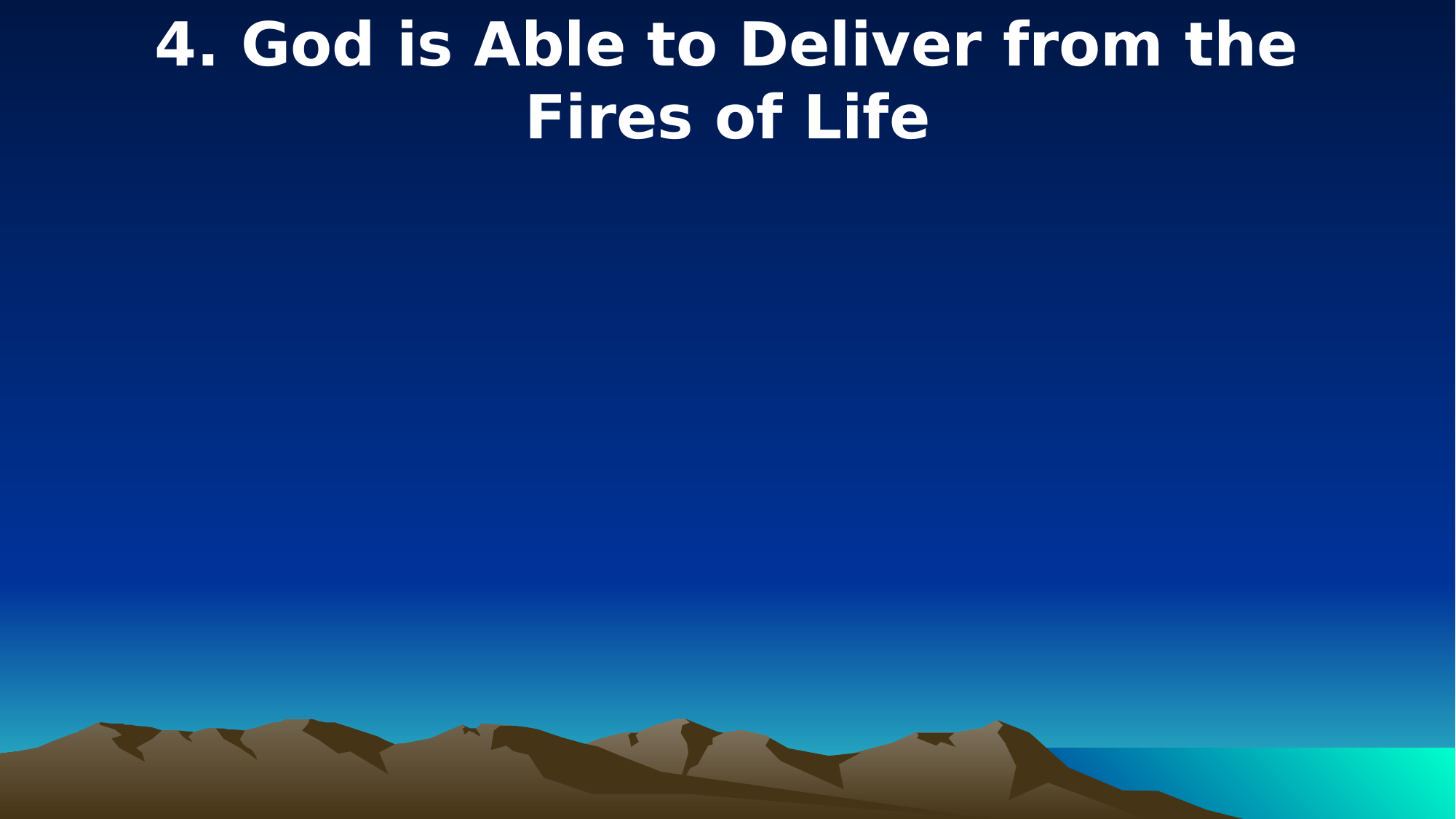

4. God is Able to Deliver from the
Fires of Life